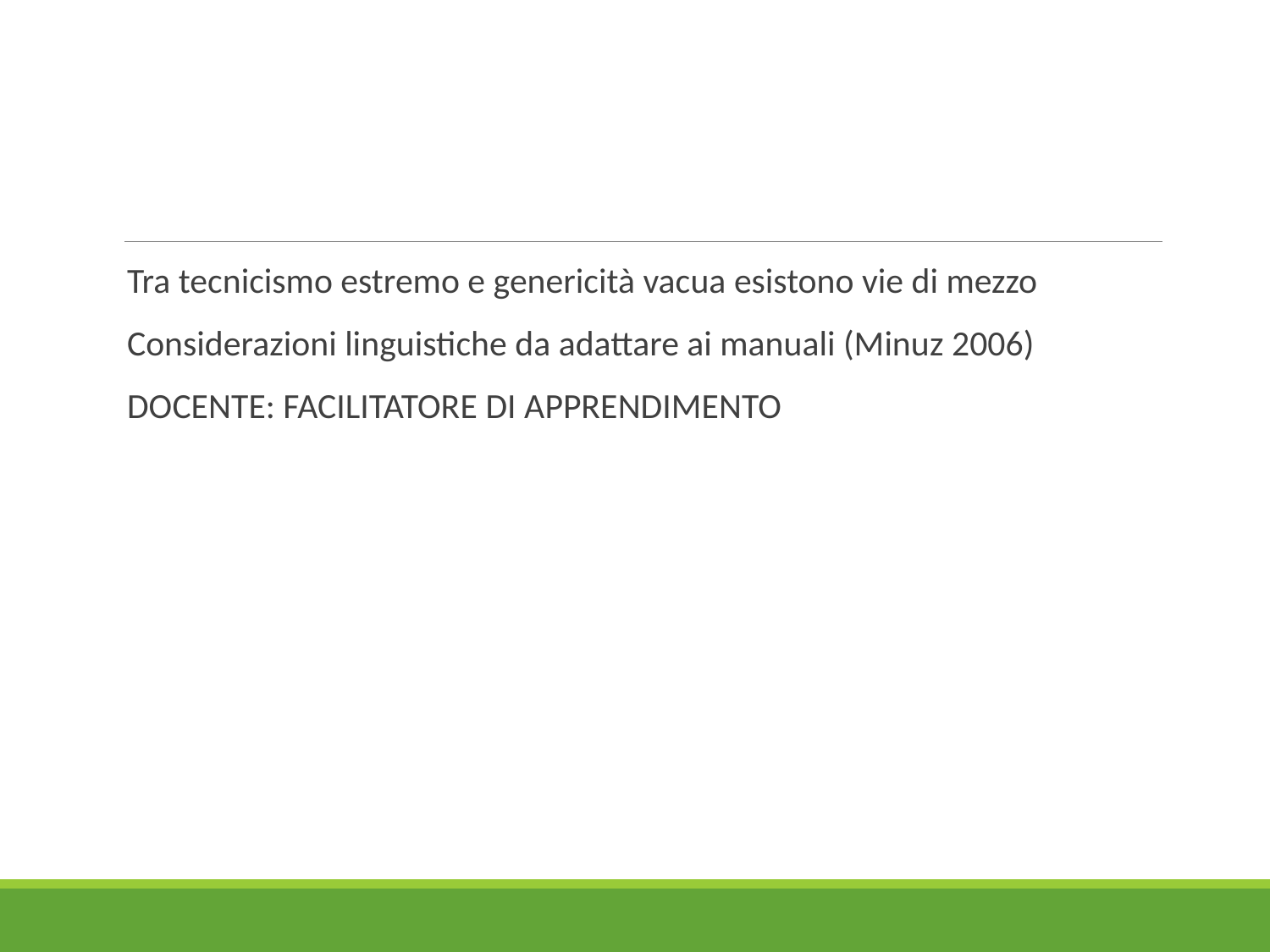

#
Tra tecnicismo estremo e genericità vacua esistono vie di mezzo
Considerazioni linguistiche da adattare ai manuali (Minuz 2006)
DOCENTE: FACILITATORE DI APPRENDIMENTO